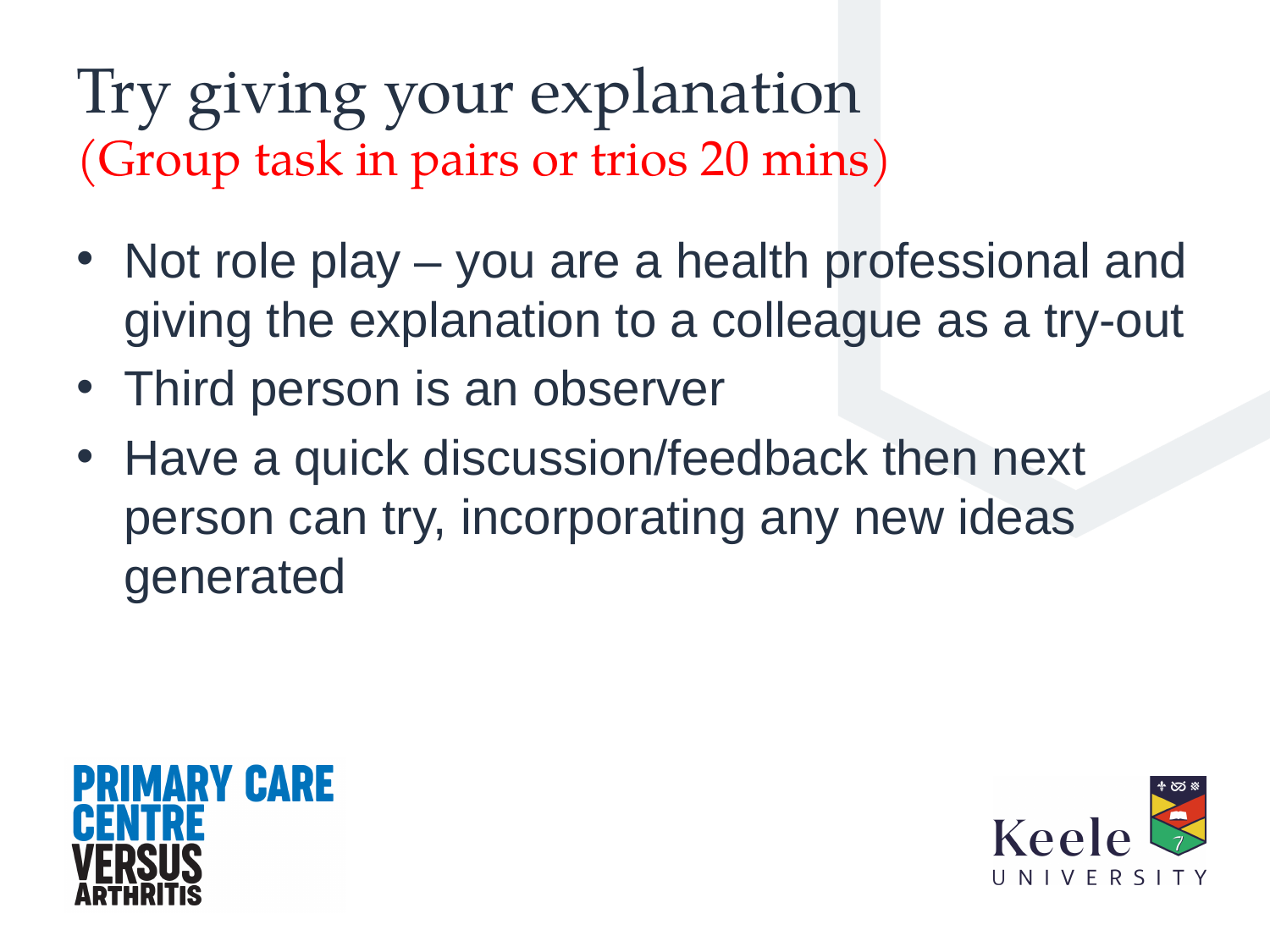

# Try giving your explanation (Group task in pairs or trios 20 mins)
Not role play – you are a health professional and giving the explanation to a colleague as a try-out
Third person is an observer
Have a quick discussion/feedback then next person can try, incorporating any new ideas generated